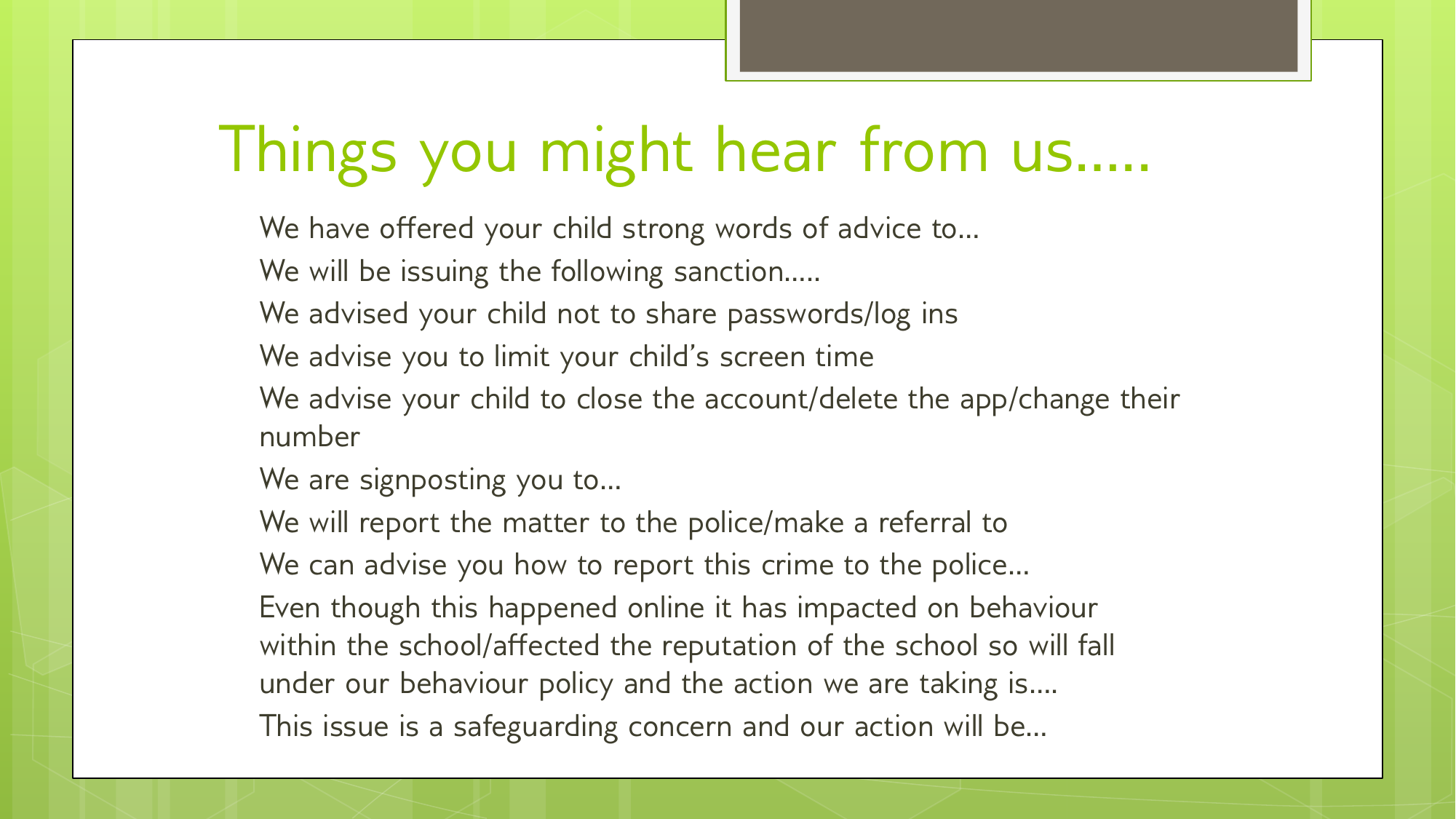

# Things you might hear from us…..
We have offered your child strong words of advice to…
We will be issuing the following sanction…..
We advised your child not to share passwords/log ins
We advise you to limit your child’s screen time
We advise your child to close the account/delete the app/change their number
We are signposting you to…
We will report the matter to the police/make a referral to
We can advise you how to report this crime to the police…
Even though this happened online it has impacted on behaviour within the school/affected the reputation of the school so will fall under our behaviour policy and the action we are taking is….
This issue is a safeguarding concern and our action will be…